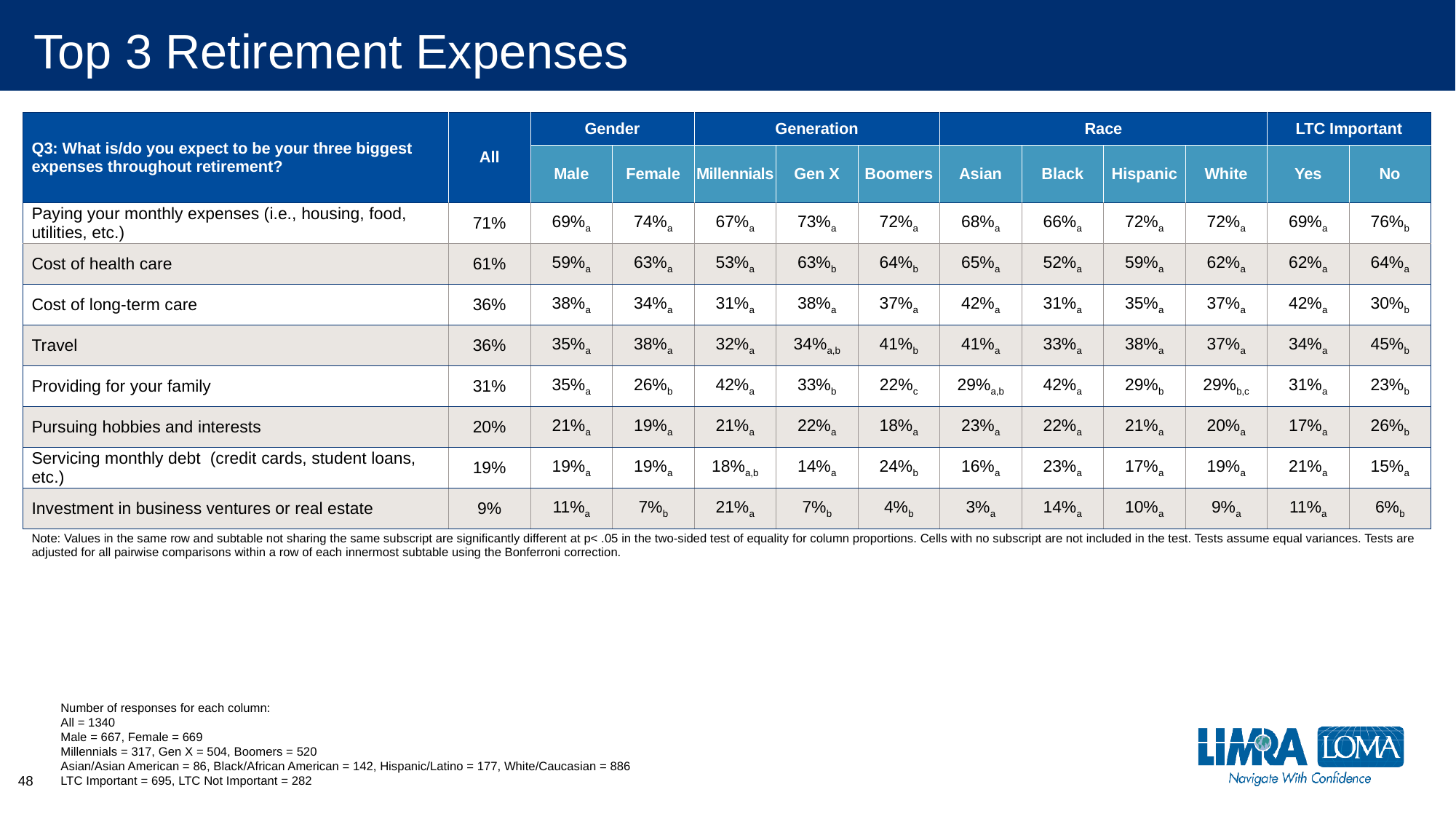

# Top 3 Retirement Expenses
| Q3: What is/do you expect to be your three biggest expenses throughout retirement? | All | Gender |  | Generation |  |  | Race |  |  |  | LTC Important |  |
| --- | --- | --- | --- | --- | --- | --- | --- | --- | --- | --- | --- | --- |
|  |  | Male | Female | Millennials | Gen X | Boomers | Asian | Black | Hispanic | White | Yes | No |
| Paying your monthly expenses (i.e., housing, food, utilities, etc.) | 71% | 69%a | 74%a | 67%a | 73%a | 72%a | 68%a | 66%a | 72%a | 72%a | 69%a | 76%b |
| Cost of health care | 61% | 59%a | 63%a | 53%a | 63%b | 64%b | 65%a | 52%a | 59%a | 62%a | 62%a | 64%a |
| Cost of long-term care | 36% | 38%a | 34%a | 31%a | 38%a | 37%a | 42%a | 31%a | 35%a | 37%a | 42%a | 30%b |
| Travel | 36% | 35%a | 38%a | 32%a | 34%a,b | 41%b | 41%a | 33%a | 38%a | 37%a | 34%a | 45%b |
| Providing for your family | 31% | 35%a | 26%b | 42%a | 33%b | 22%c | 29%a,b | 42%a | 29%b | 29%b,c | 31%a | 23%b |
| Pursuing hobbies and interests | 20% | 21%a | 19%a | 21%a | 22%a | 18%a | 23%a | 22%a | 21%a | 20%a | 17%a | 26%b |
| Servicing monthly debt (credit cards, student loans, etc.) | 19% | 19%a | 19%a | 18%a,b | 14%a | 24%b | 16%a | 23%a | 17%a | 19%a | 21%a | 15%a |
| Investment in business ventures or real estate | 9% | 11%a | 7%b | 21%a | 7%b | 4%b | 3%a | 14%a | 10%a | 9%a | 11%a | 6%b |
| Note: Values in the same row and subtable not sharing the same subscript are significantly different at p< .05 in the two-sided test of equality for column proportions. Cells with no subscript are not included in the test. Tests assume equal variances. Tests are adjusted for all pairwise comparisons within a row of each innermost subtable using the Bonferroni correction. |  |  |  |  |  |  |  |  |  |  |  |  |
Number of responses for each column:
All = 1340
Male = 667, Female = 669
Millennials = 317, Gen X = 504, Boomers = 520
Asian/Asian American = 86, Black/African American = 142, Hispanic/Latino = 177, White/Caucasian = 886
LTC Important = 695, LTC Not Important = 282
48